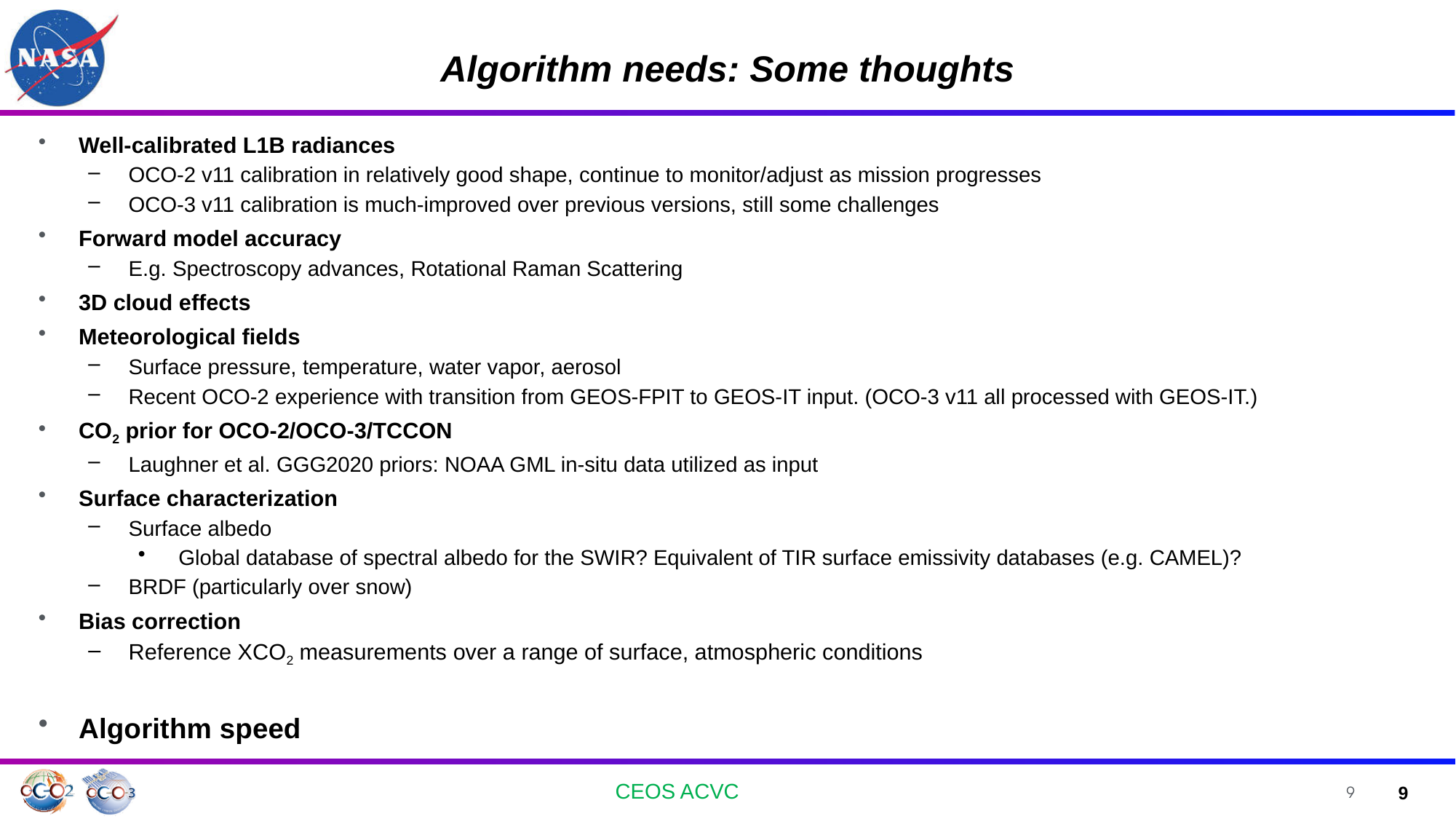

Algorithm needs: Some thoughts
Well-calibrated L1B radiances
OCO-2 v11 calibration in relatively good shape, continue to monitor/adjust as mission progresses
OCO-3 v11 calibration is much-improved over previous versions, still some challenges
Forward model accuracy
E.g. Spectroscopy advances, Rotational Raman Scattering
3D cloud effects
Meteorological fields
Surface pressure, temperature, water vapor, aerosol
Recent OCO-2 experience with transition from GEOS-FPIT to GEOS-IT input. (OCO-3 v11 all processed with GEOS-IT.)
CO2 prior for OCO-2/OCO-3/TCCON
Laughner et al. GGG2020 priors: NOAA GML in-situ data utilized as input
Surface characterization
Surface albedo
Global database of spectral albedo for the SWIR? Equivalent of TIR surface emissivity databases (e.g. CAMEL)?
BRDF (particularly over snow)
Bias correction
Reference XCO2 measurements over a range of surface, atmospheric conditions

Algorithm speed